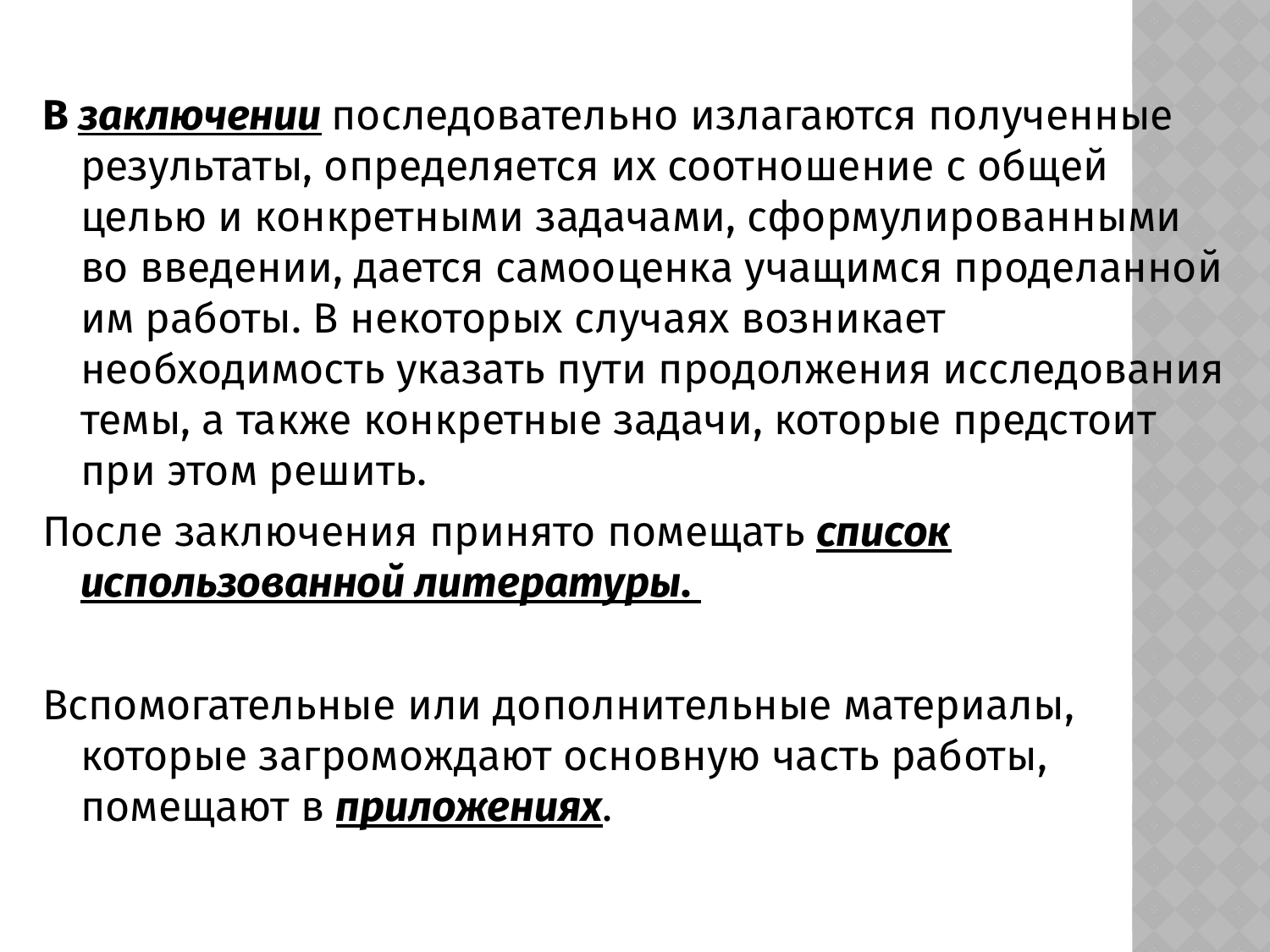

В заключении последовательно излагаются полученные результаты, определяется их соотношение с общей целью и конкретными задачами, сформулированными во введении, дается самооценка учащимся проделанной им работы. В некоторых случаях возникает необходимость указать пути продолжения исследования темы, а также конкретные задачи, которые предстоит при этом решить.
После заключения принято помещать список использованной литературы.

Вспомогательные или дополнительные материалы, которые загромождают основную часть работы, помещают в приложениях.

#